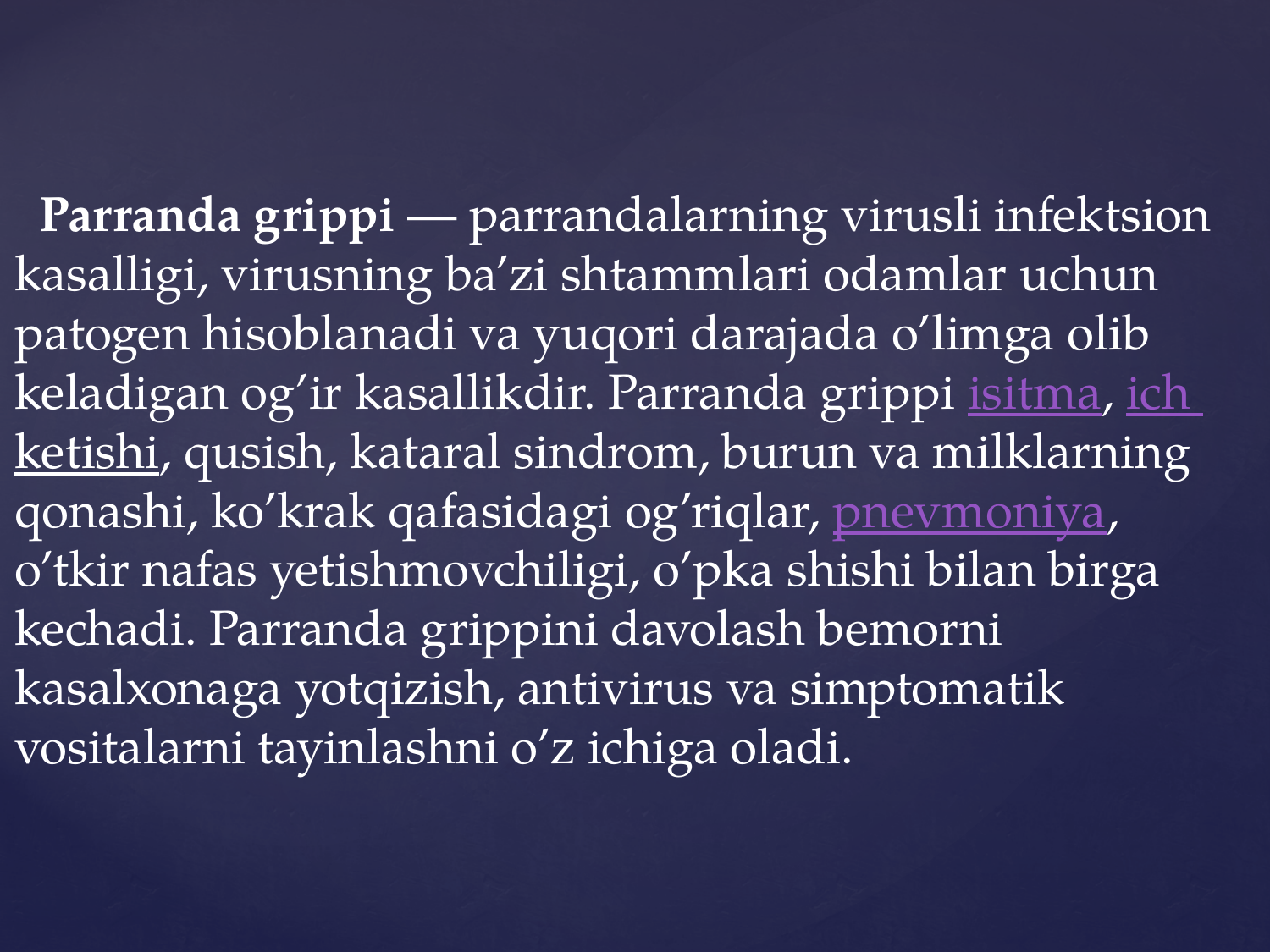

Parranda grippi — parrandalarning virusli infektsion kasalligi, virusning ba’zi shtammlari odamlar uchun patogen hisoblanadi va yuqori darajada o’limga olib keladigan og’ir kasallikdir. Parranda grippi isitma, ich ketishi, qusish, kataral sindrom, burun va milklarning qonashi, ko’krak qafasidagi og’riqlar, pnevmoniya, o’tkir nafas yetishmovchiligi, o’pka shishi bilan birga kechadi. Parranda grippini davolash bemorni kasalxonaga yotqizish, antivirus va simptomatik vositalarni tayinlashni o’z ichiga oladi.